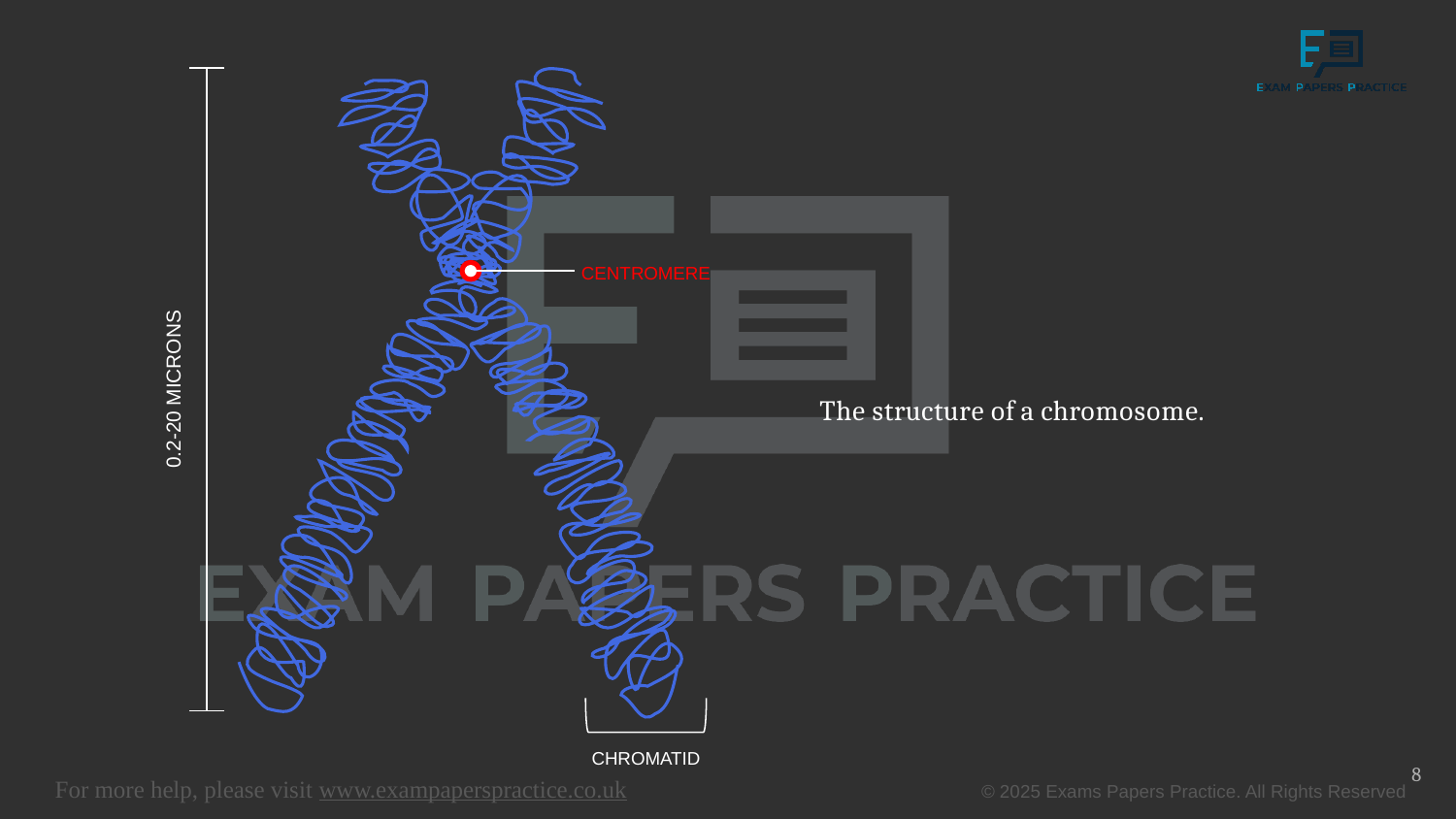

CENTROMERE
0.2-20 MICRONS
CHROMATID

The structure of a chromosome.
8